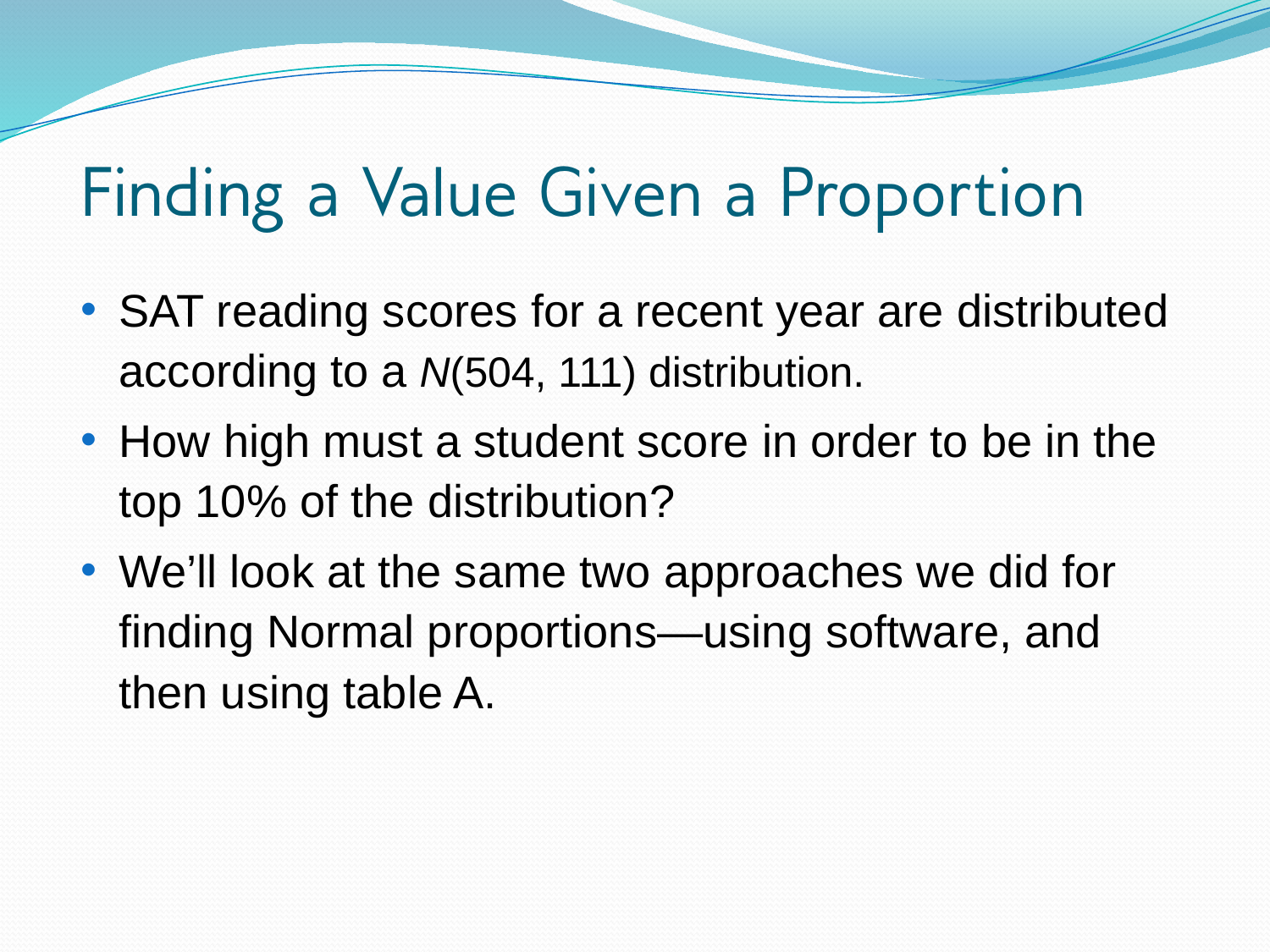

Finding a Value Given a Proportion
SAT reading scores for a recent year are distributed according to a N(504, 111) distribution.
How high must a student score in order to be in the top 10% of the distribution?
We’ll look at the same two approaches we did for finding Normal proportions—using software, and then using table A.